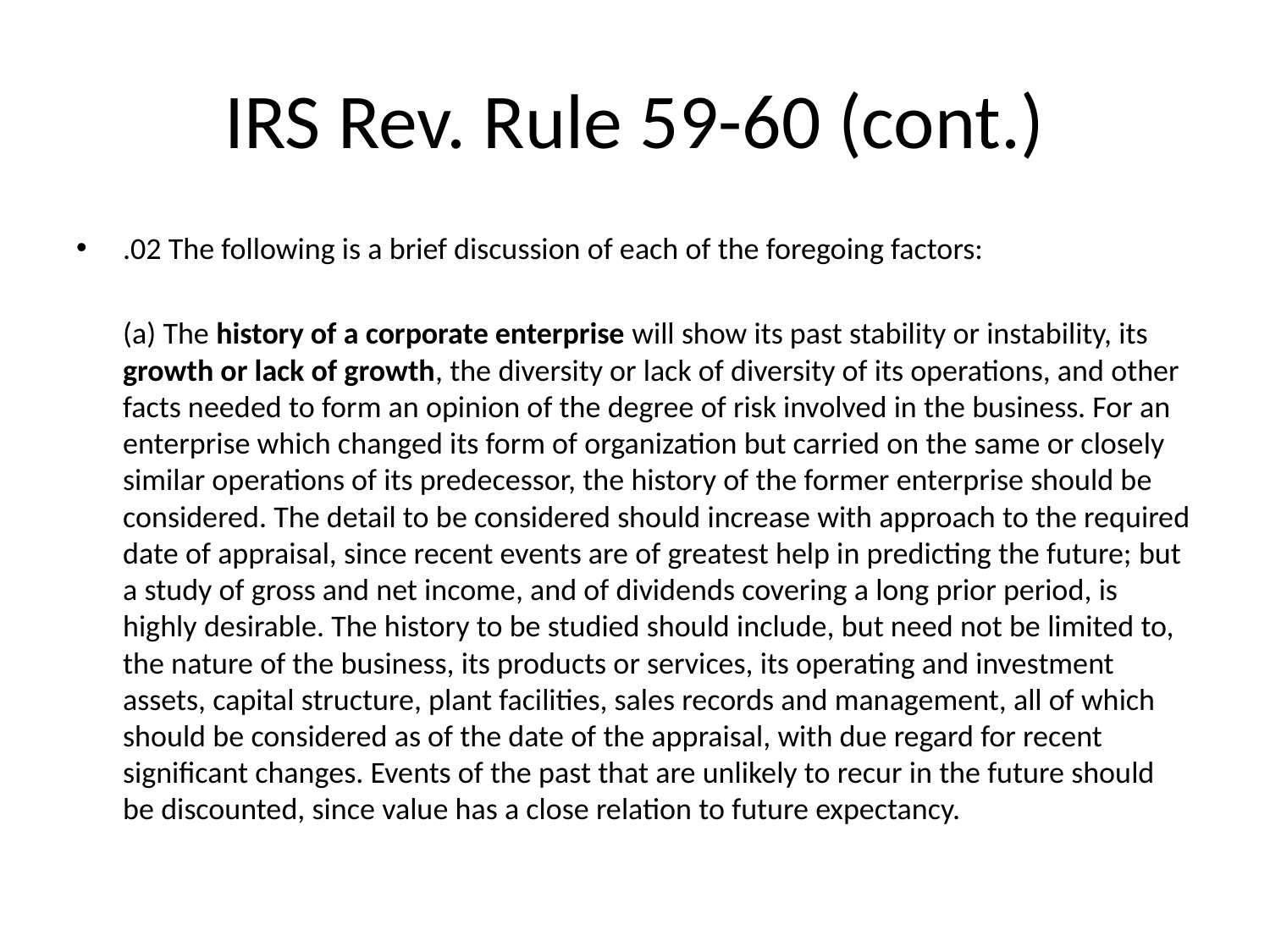

# IRS Rev. Rule 59-60 (cont.)
.02 The following is a brief discussion of each of the foregoing factors:

	(a) The history of a corporate enterprise will show its past stability or instability, its growth or lack of growth, the diversity or lack of diversity of its operations, and other facts needed to form an opinion of the degree of risk involved in the business. For an enterprise which changed its form of organization but carried on the same or closely similar operations of its predecessor, the history of the former enterprise should be considered. The detail to be considered should increase with approach to the required date of appraisal, since recent events are of greatest help in predicting the future; but a study of gross and net income, and of dividends covering a long prior period, is highly desirable. The history to be studied should include, but need not be limited to, the nature of the business, its products or services, its operating and investment assets, capital structure, plant facilities, sales records and management, all of which should be considered as of the date of the appraisal, with due regard for recent significant changes. Events of the past that are unlikely to recur in the future should be discounted, since value has a close relation to future expectancy.